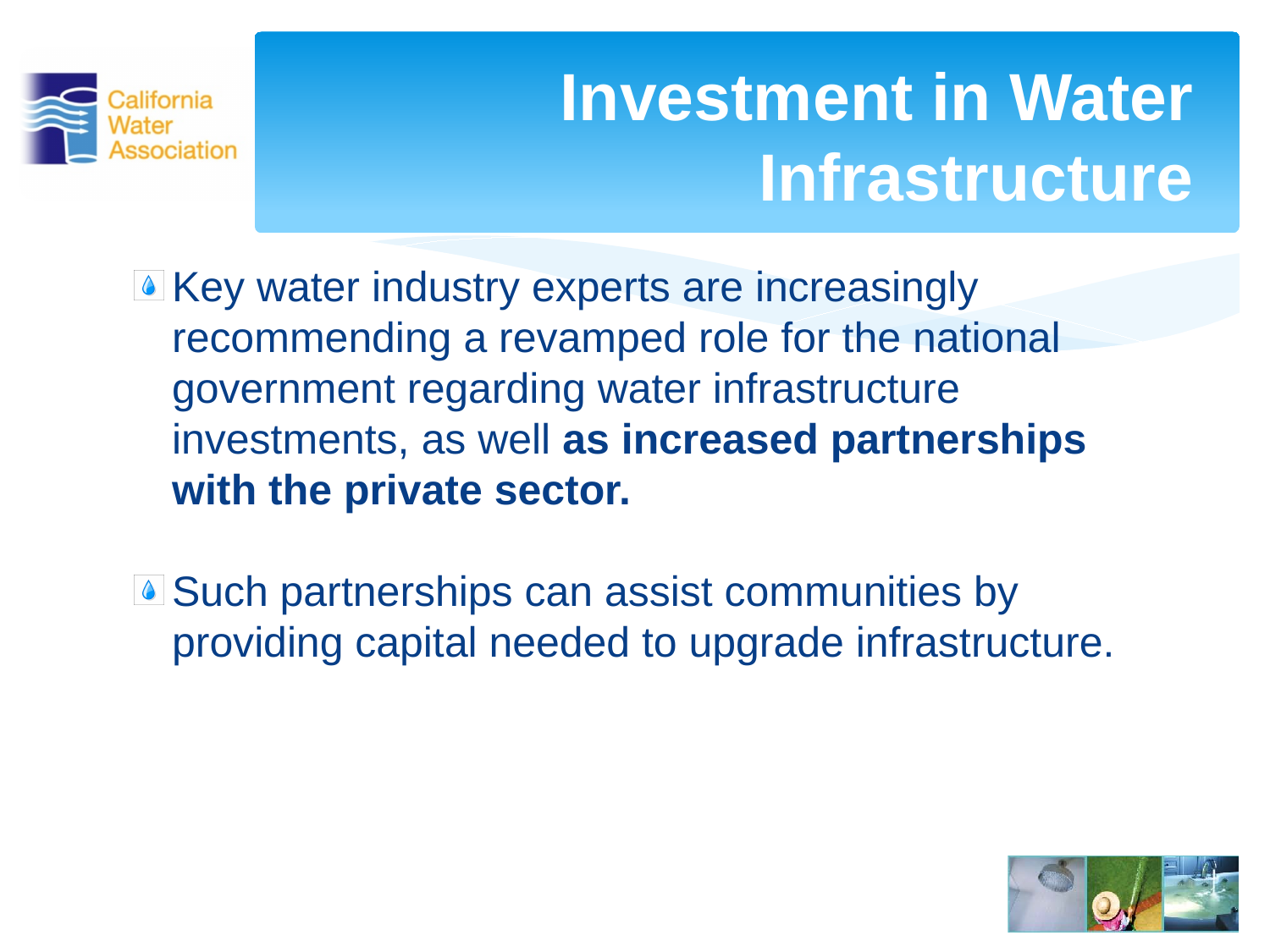

# Investment in Water Infrastructure
Key water industry experts are increasingly recommending a revamped role for the national government regarding water infrastructure investments, as well as increased partnerships with the private sector.
Such partnerships can assist communities by providing capital needed to upgrade infrastructure.